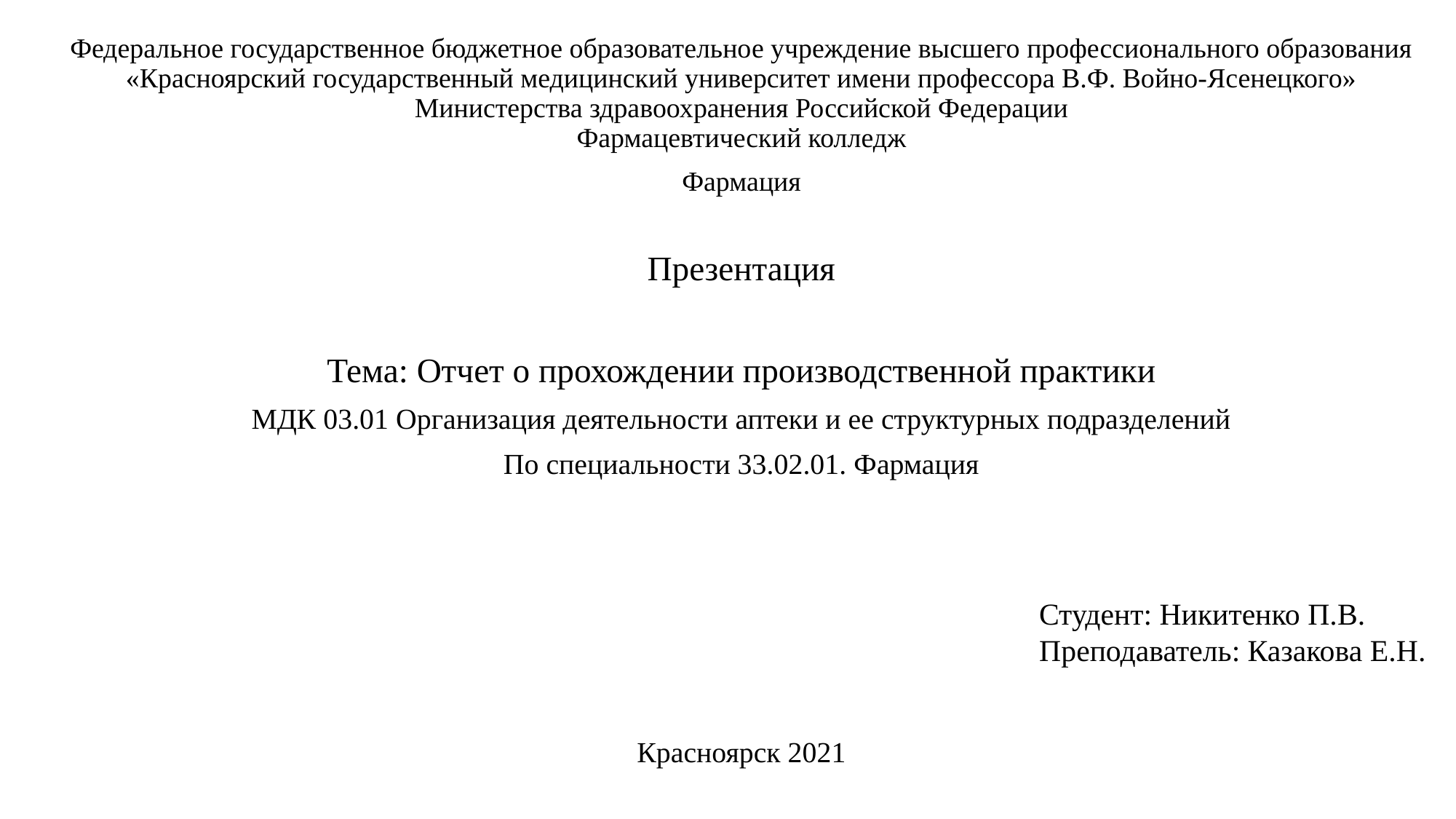

Федеральное государственное бюджетное образовательное учреждение высшего профессионального образования «Красноярский государственный медицинский университет имени профессора В.Ф. Войно-Ясенецкого»
Министерства здравоохранения Российской Федерации
Фармацевтический колледж
Фармация

Презентация

Тема: Отчет о прохождении производственной практики
МДК 03.01 Организация деятельности аптеки и ее структурных подразделений
По специальности 33.02.01. Фармация

Красноярск 2021

Студент: Никитенко П.В.
Преподаватель: Казакова Е.Н.